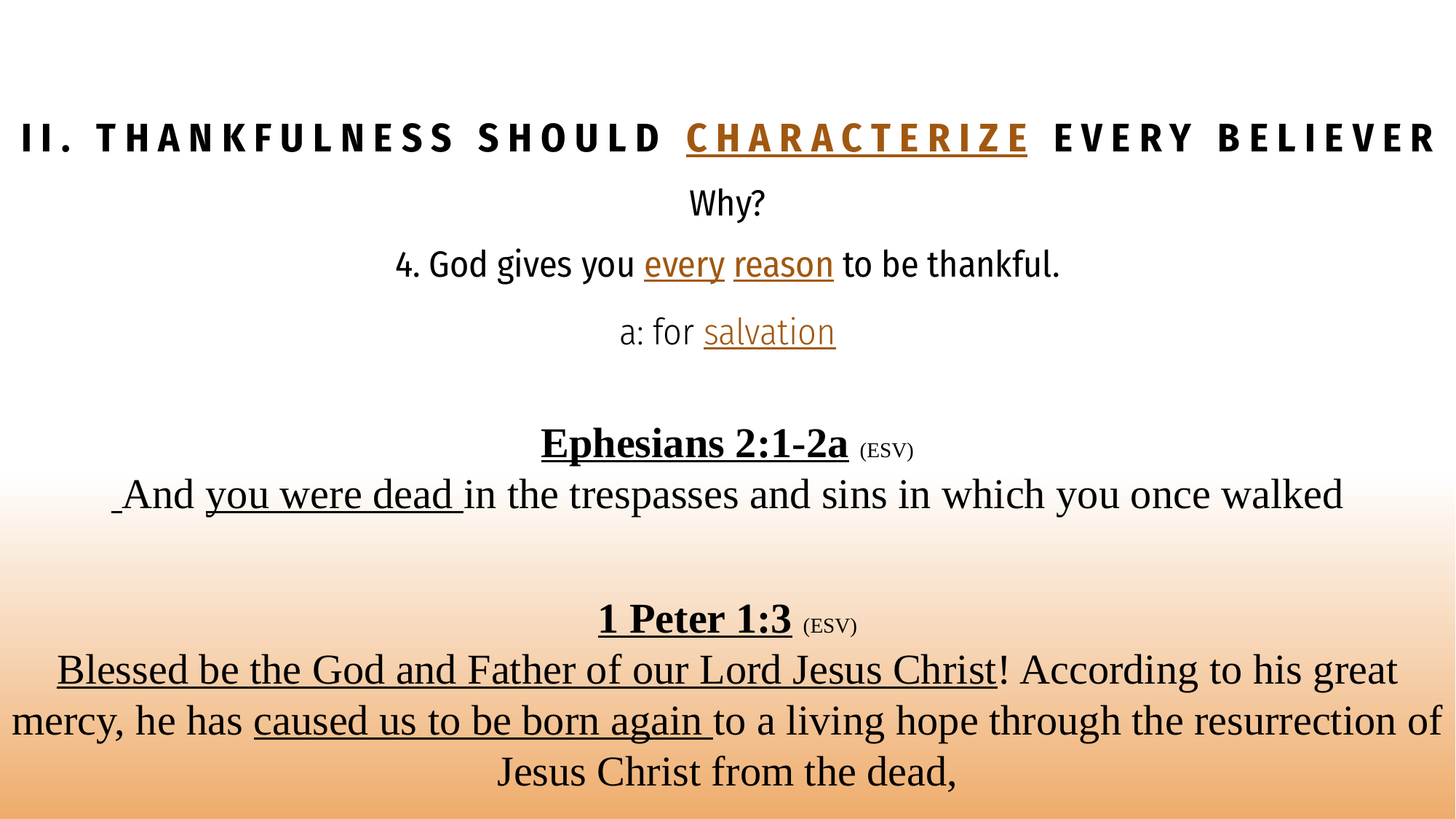

# II. Thankfulness Should characterize every believer
Why?
4. God gives you every reason to be thankful.
a: for salvation
Ephesians 2:1-2a (ESV)
 And you were dead in the trespasses and sins in which you once walked
1 Peter 1:3 (ESV)
Blessed be the God and Father of our Lord Jesus Christ! According to his great mercy, he has caused us to be born again to a living hope through the resurrection of Jesus Christ from the dead,